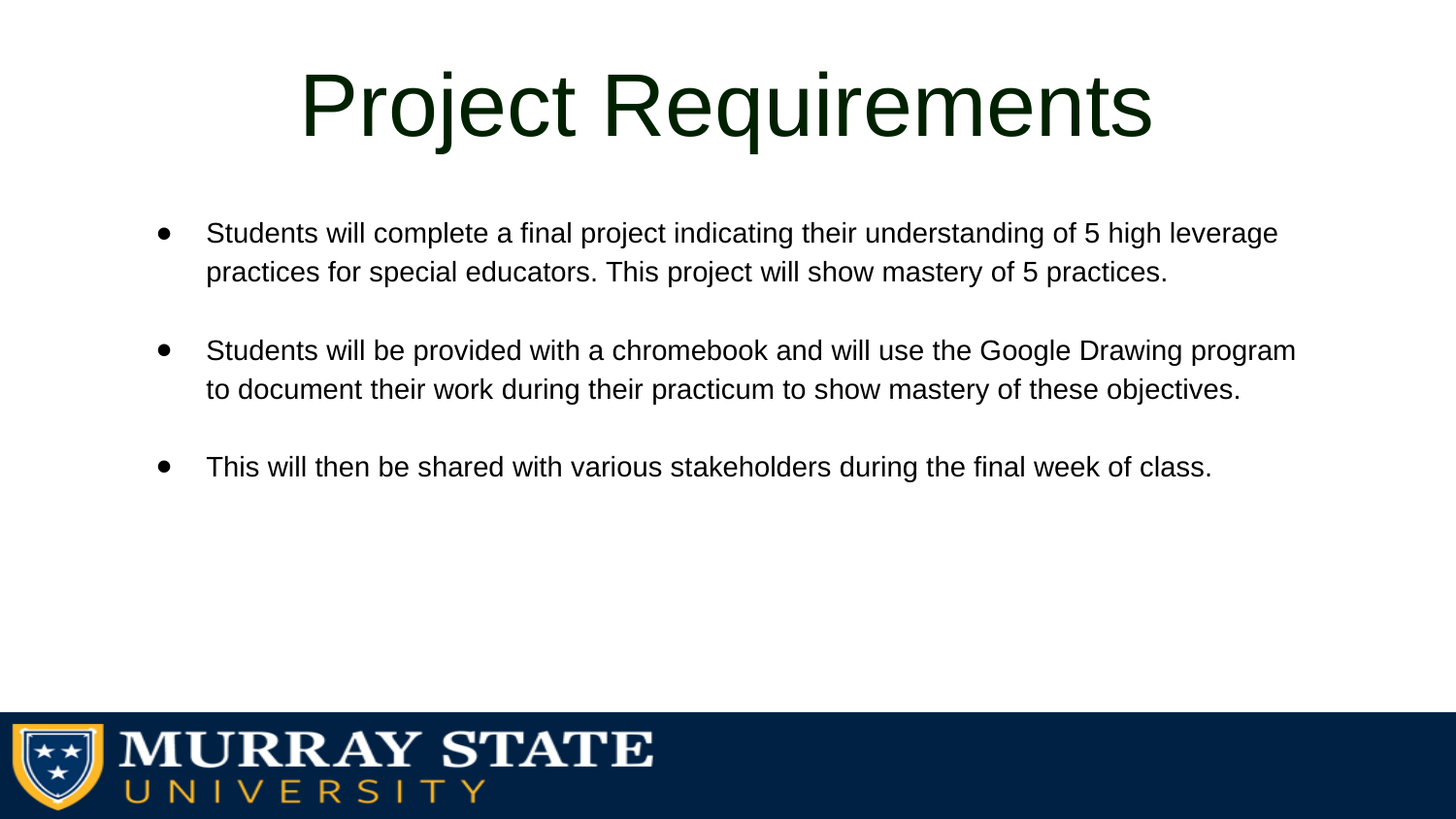

# Project Requirements
Students will complete a final project indicating their understanding of 5 high leverage practices for special educators. This project will show mastery of 5 practices.

Students will be provided with a chromebook and will use the Google Drawing program to document their work during their practicum to show mastery of these objectives.

This will then be shared with various stakeholders during the final week of class.